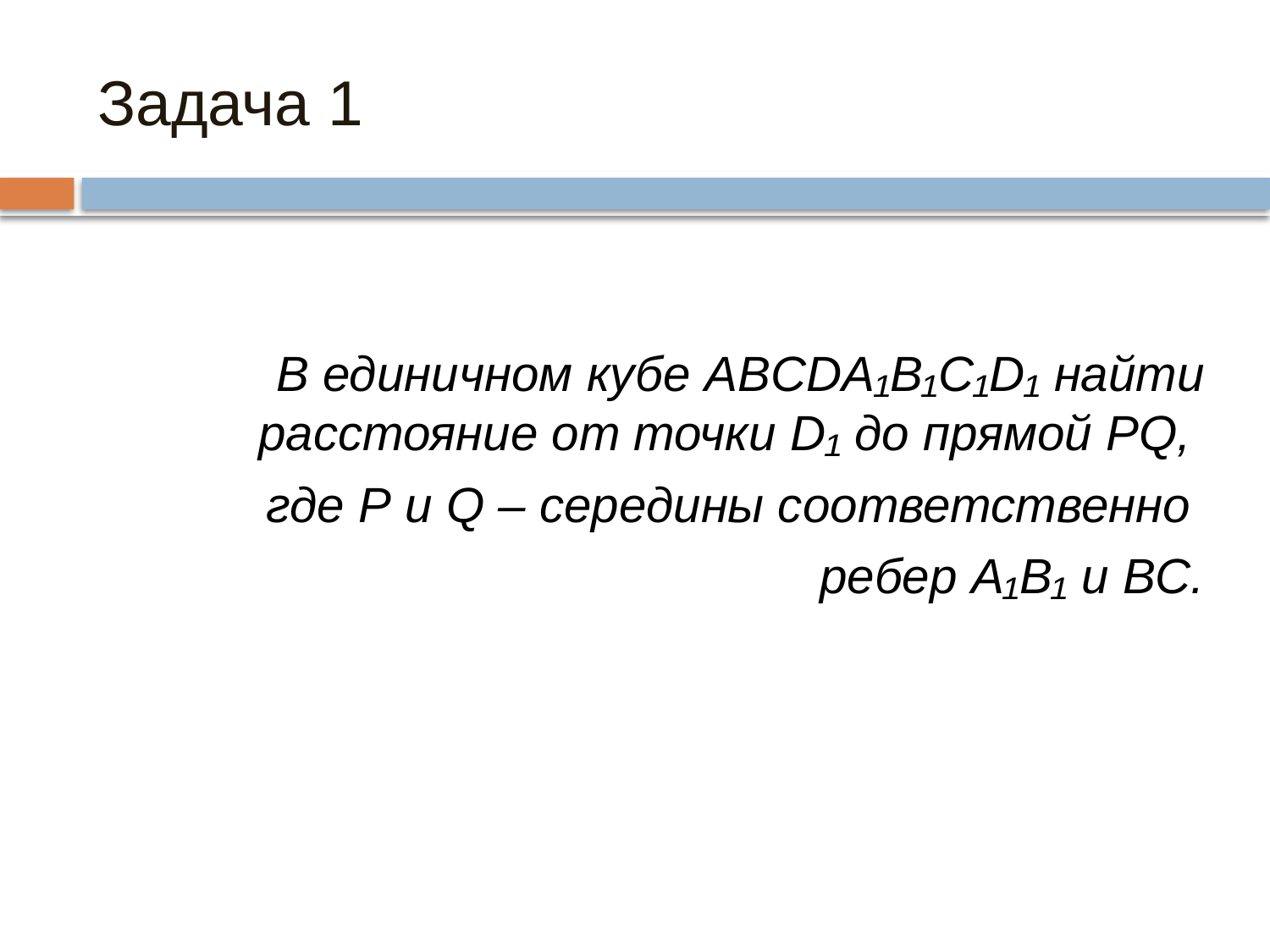

# Задача 1
В единичном кубе ABCDA₁B₁C₁D₁ найти расстояние от точки D₁ до прямой PQ,
где P и Q – середины соответственно
ребер A₁B₁ и BC.